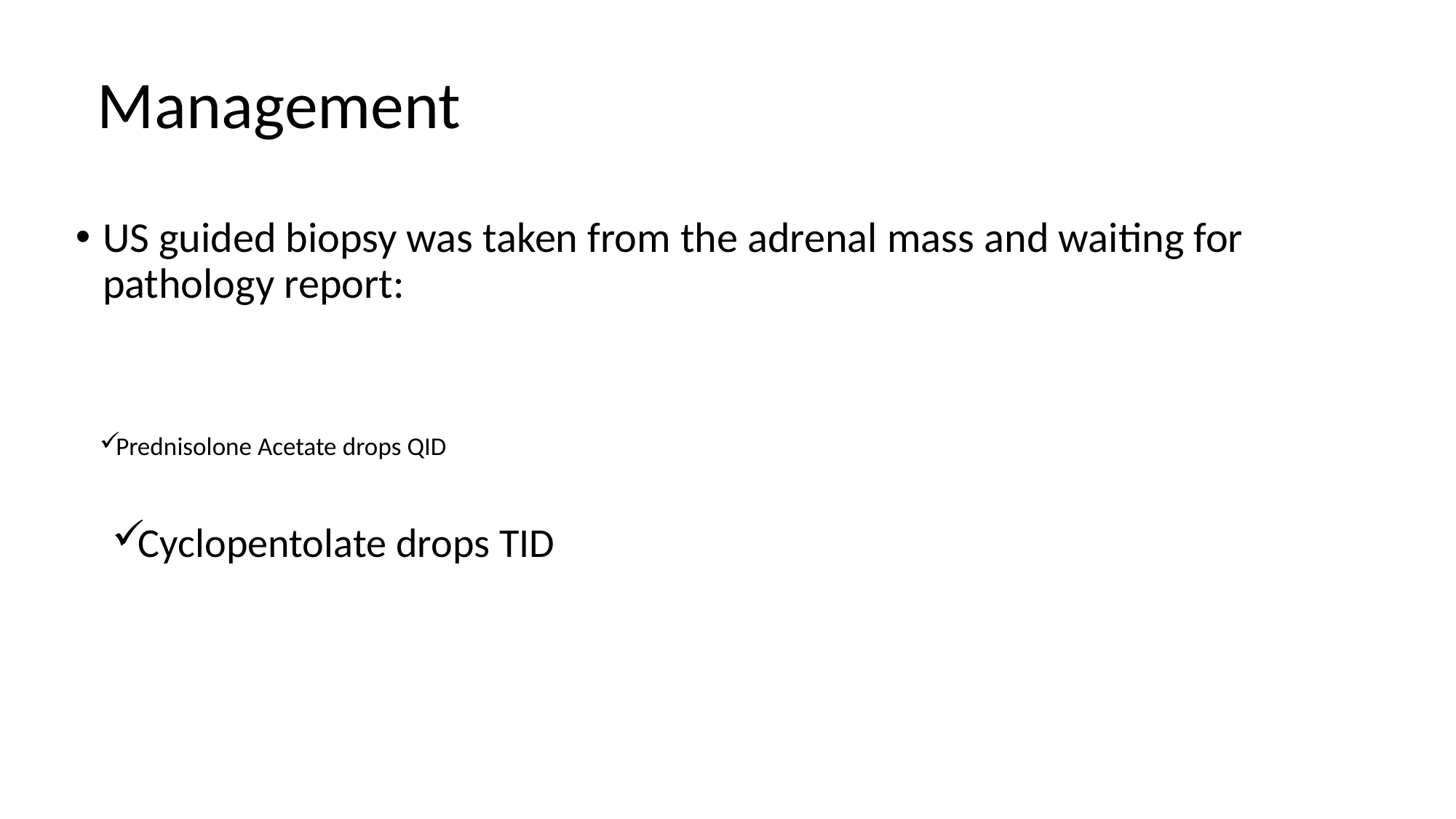

# Management
US guided biopsy was taken from the adrenal mass and waiting for pathology report:

Prednisolone Acetate drops QID

Cyclopentolate drops TID